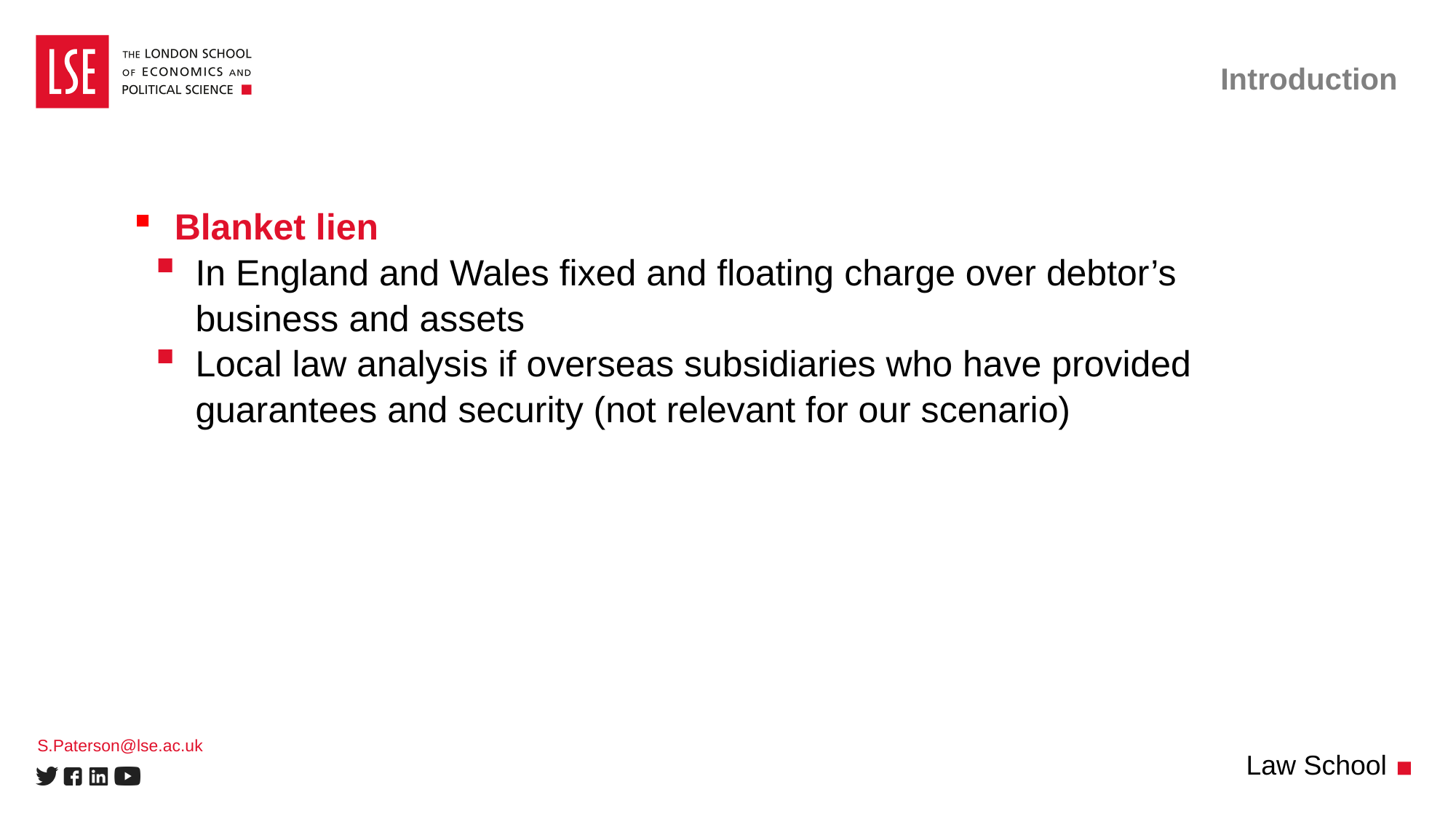

# Introduction
Blanket lien
In England and Wales fixed and floating charge over debtor’s business and assets
Local law analysis if overseas subsidiaries who have provided guarantees and security (not relevant for our scenario)

S.Paterson@lse.ac.uk
Law School